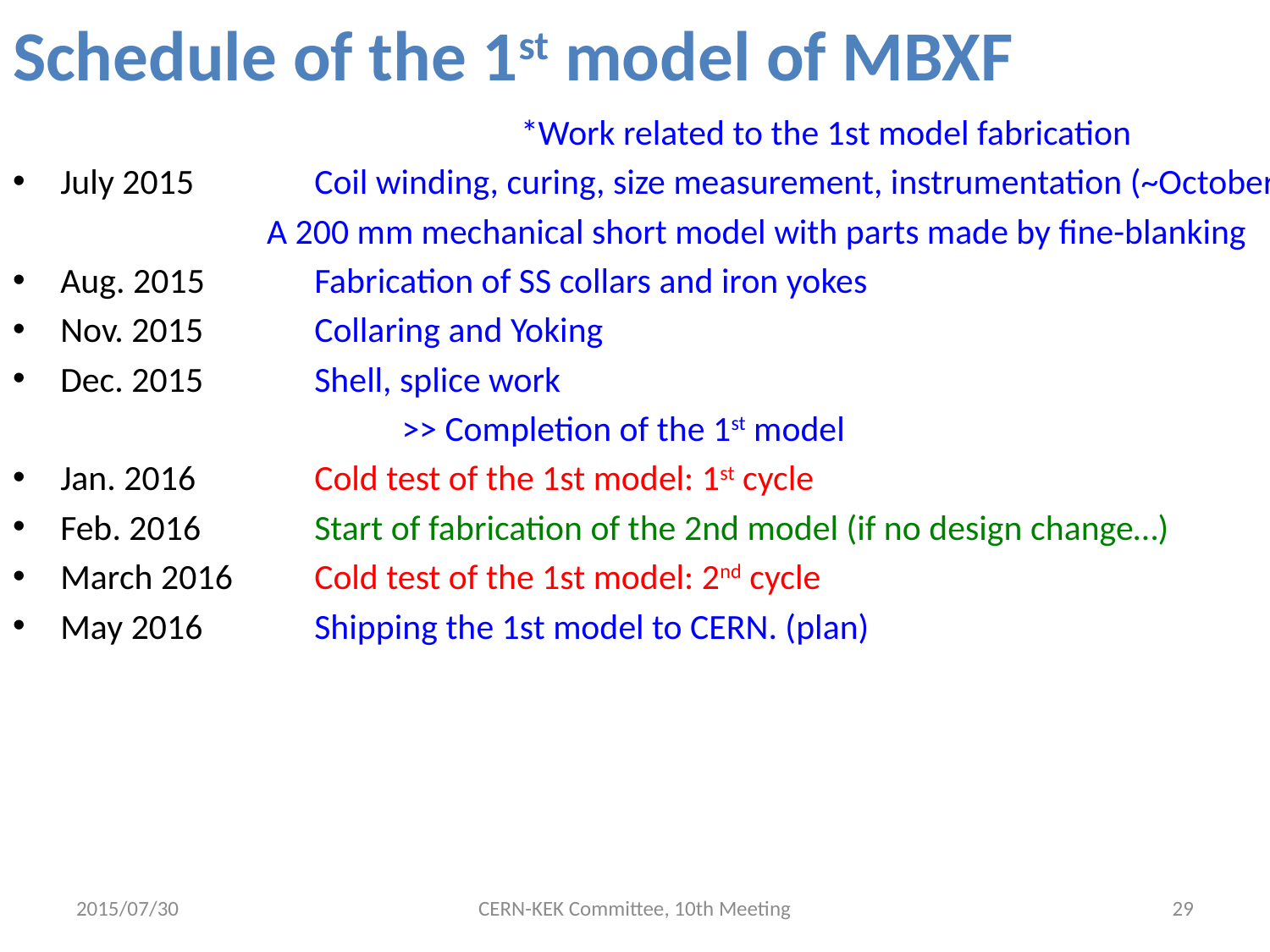

# Schedule of the 1st model of MBXF
				*Work related to the 1st model fabrication
July 2015	Coil winding, curing, size measurement, instrumentation (~October)
		A 200 mm mechanical short model with parts made by fine-blanking
Aug. 2015	Fabrication of SS collars and iron yokes
Nov. 2015	Collaring and Yoking
Dec. 2015	Shell, splice work
			 >> Completion of the 1st model
Jan. 2016	Cold test of the 1st model: 1st cycle
Feb. 2016	Start of fabrication of the 2nd model (if no design change…)
March 2016	Cold test of the 1st model: 2nd cycle
May 2016	Shipping the 1st model to CERN. (plan)
2015/07/30
CERN-KEK Committee, 10th Meeting
29